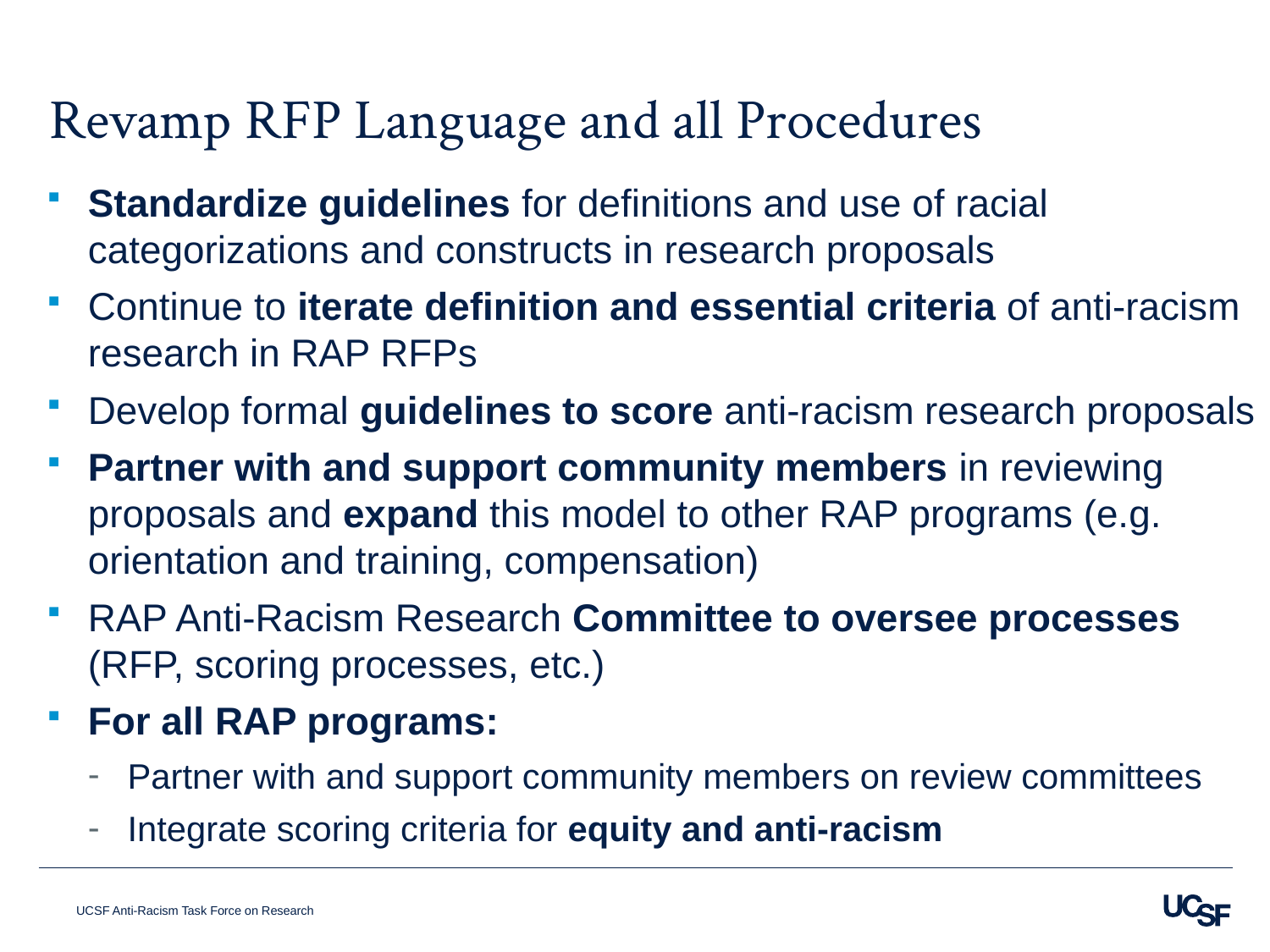

# Revamp RFP Language and all Procedures
Standardize guidelines for definitions and use of racial categorizations and constructs in research proposals
Continue to iterate definition and essential criteria of anti-racism research in RAP RFPs
Develop formal guidelines to score anti-racism research proposals
Partner with and support community members in reviewing proposals and expand this model to other RAP programs (e.g. orientation and training, compensation)
RAP Anti-Racism Research Committee to oversee processes (RFP, scoring processes, etc.)
For all RAP programs:
Partner with and support community members on review committees
Integrate scoring criteria for equity and anti-racism

UCSF Anti-Racism Task Force on Research